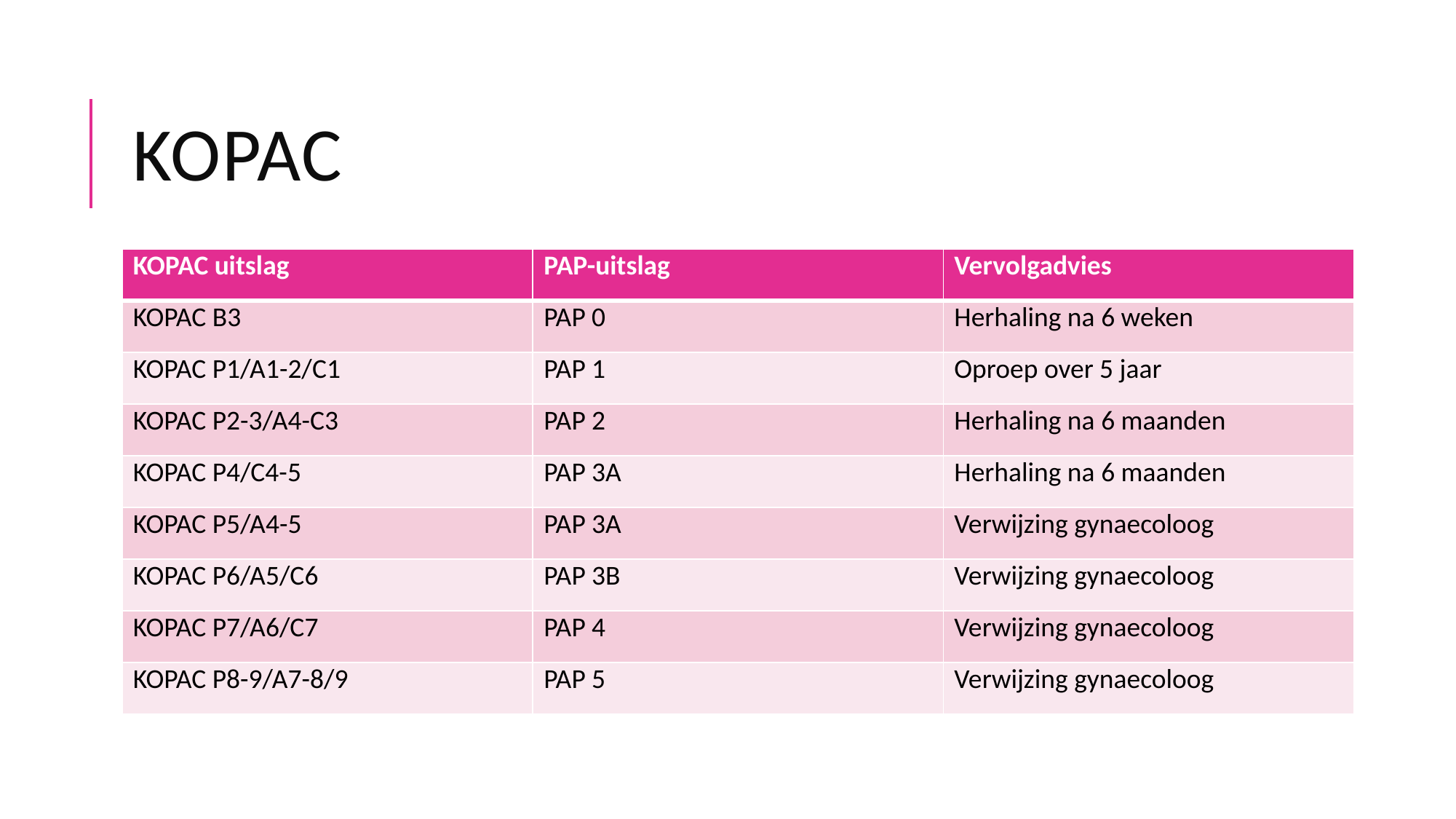

# KOPAC
| KOPAC uitslag | PAP-uitslag | Vervolgadvies |
| --- | --- | --- |
| KOPAC B3 | PAP 0 | Herhaling na 6 weken |
| KOPAC P1/A1-2/C1 | PAP 1 | Oproep over 5 jaar |
| KOPAC P2-3/A4-C3 | PAP 2 | Herhaling na 6 maanden |
| KOPAC P4/C4-5 | PAP 3A | Herhaling na 6 maanden |
| KOPAC P5/A4-5 | PAP 3A | Verwijzing gynaecoloog |
| KOPAC P6/A5/C6 | PAP 3B | Verwijzing gynaecoloog |
| KOPAC P7/A6/C7 | PAP 4 | Verwijzing gynaecoloog |
| KOPAC P8-9/A7-8/9 | PAP 5 | Verwijzing gynaecoloog |